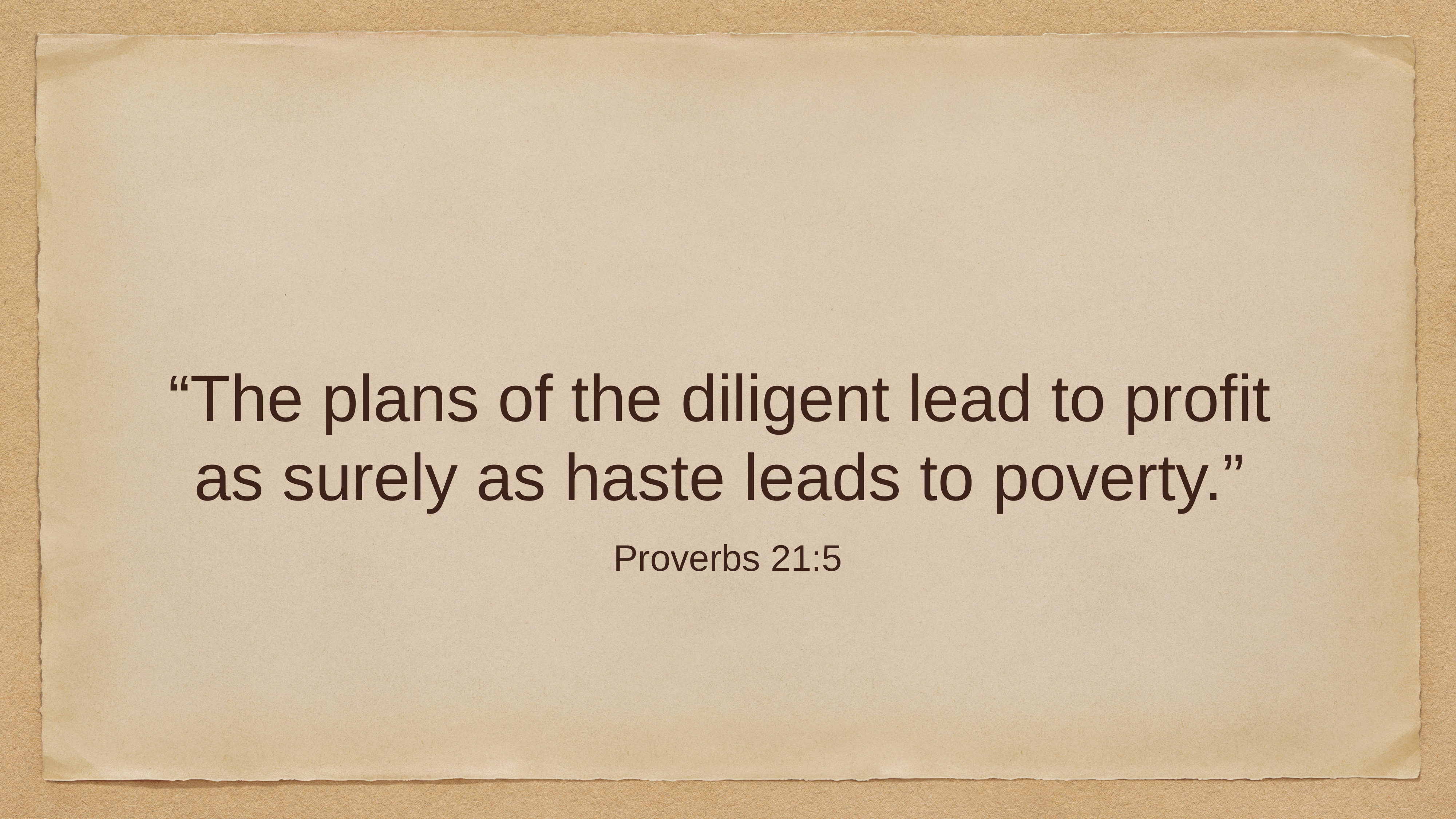

# “The plans of the diligent lead to profit as surely as haste leads to poverty.”
Proverbs 21:5